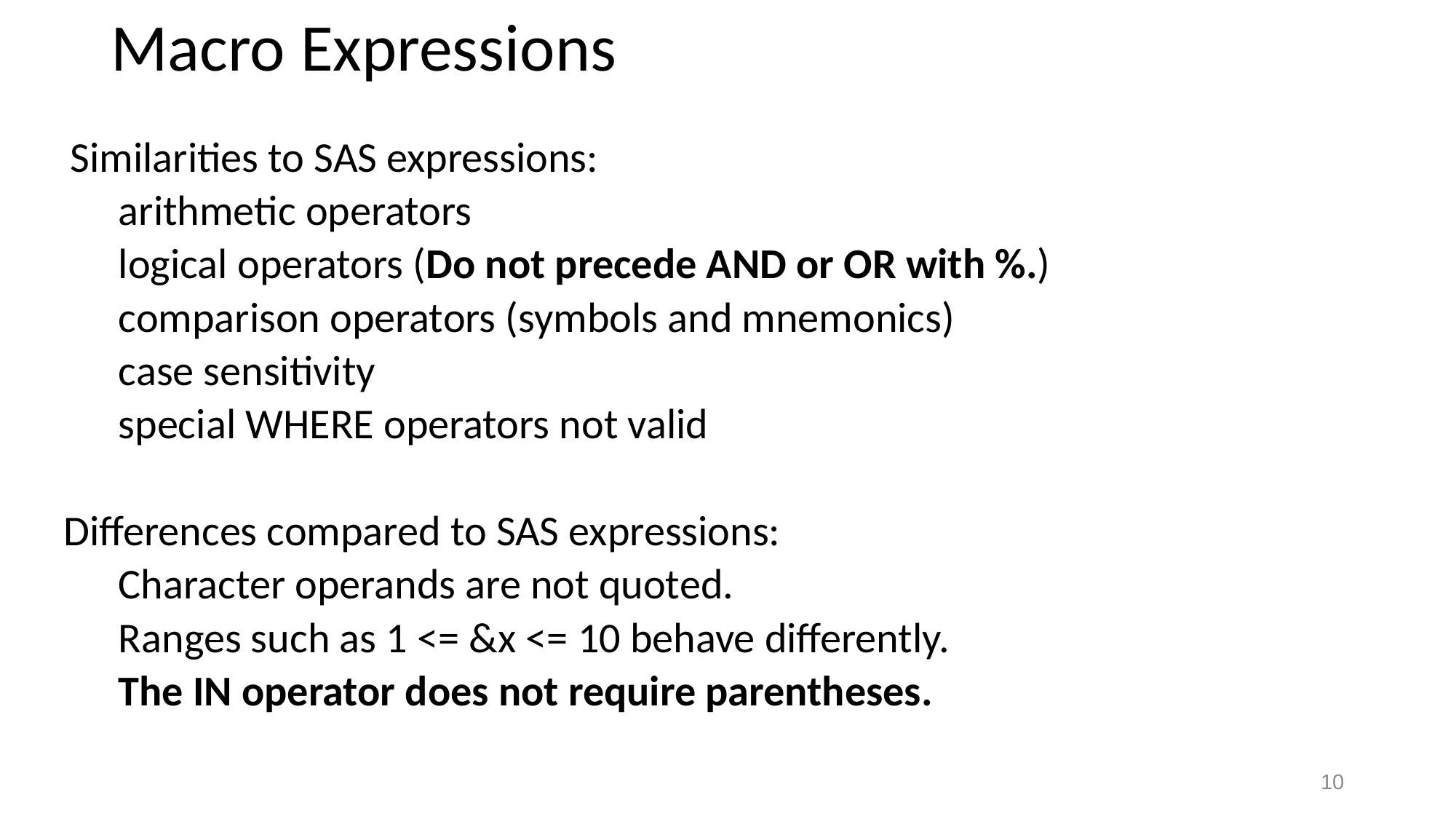

# Macro Expressions
Similarities to SAS expressions:
arithmetic operators
logical operators (Do not precede AND or OR with %.)
comparison operators (symbols and mnemonics)
case sensitivity
special WHERE operators not valid

Differences compared to SAS expressions:
Character operands are not quoted.
Ranges such as 1 <= &x <= 10 behave differently.
The IN operator does not require parentheses.

10